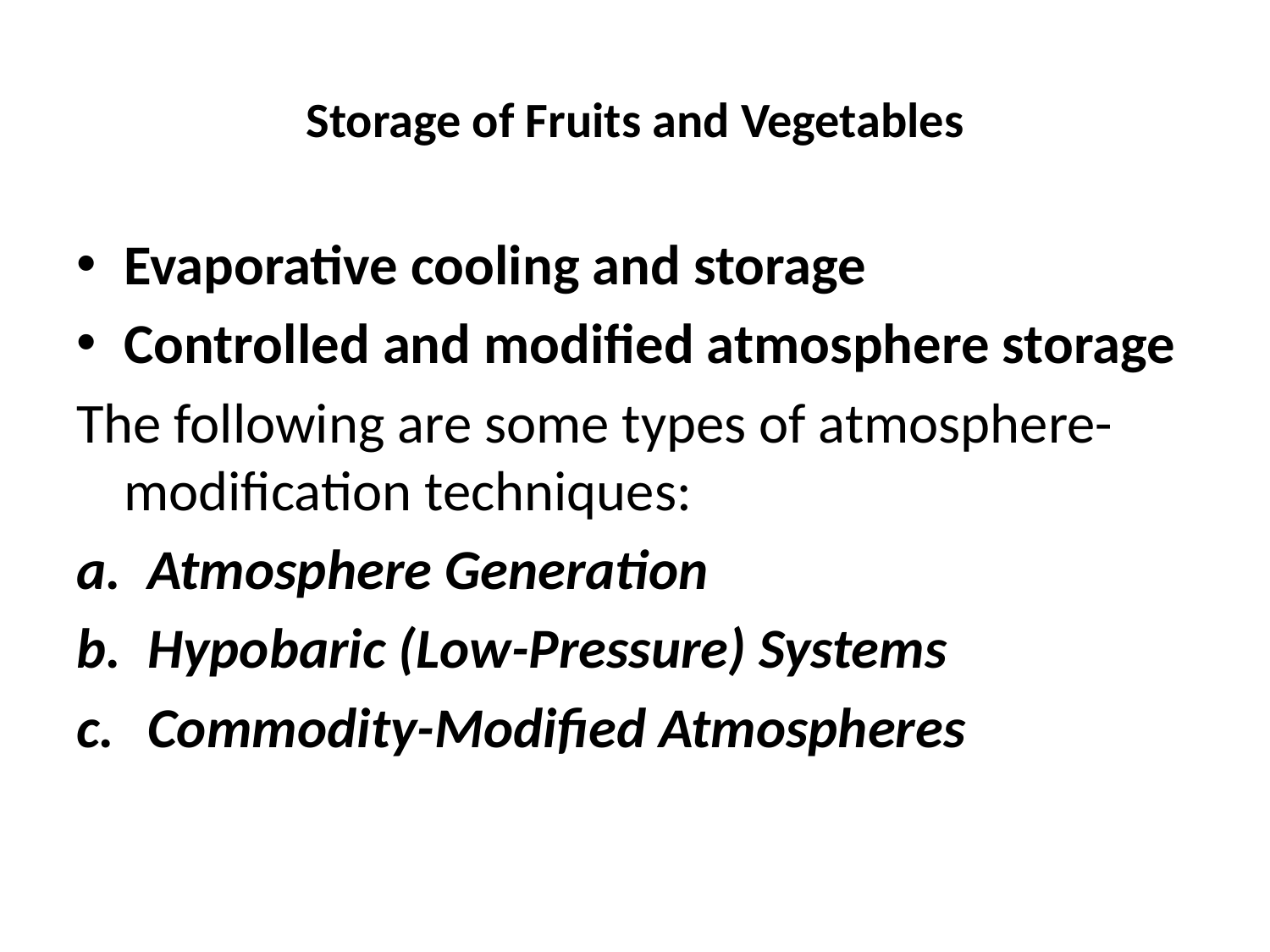

# Storage of Fruits and Vegetables
Evaporative cooling and storage
Controlled and modified atmosphere storage
The following are some types of atmosphere-modification techniques:
Atmosphere Generation
Hypobaric (Low-Pressure) Systems
Commodity-Modified Atmospheres